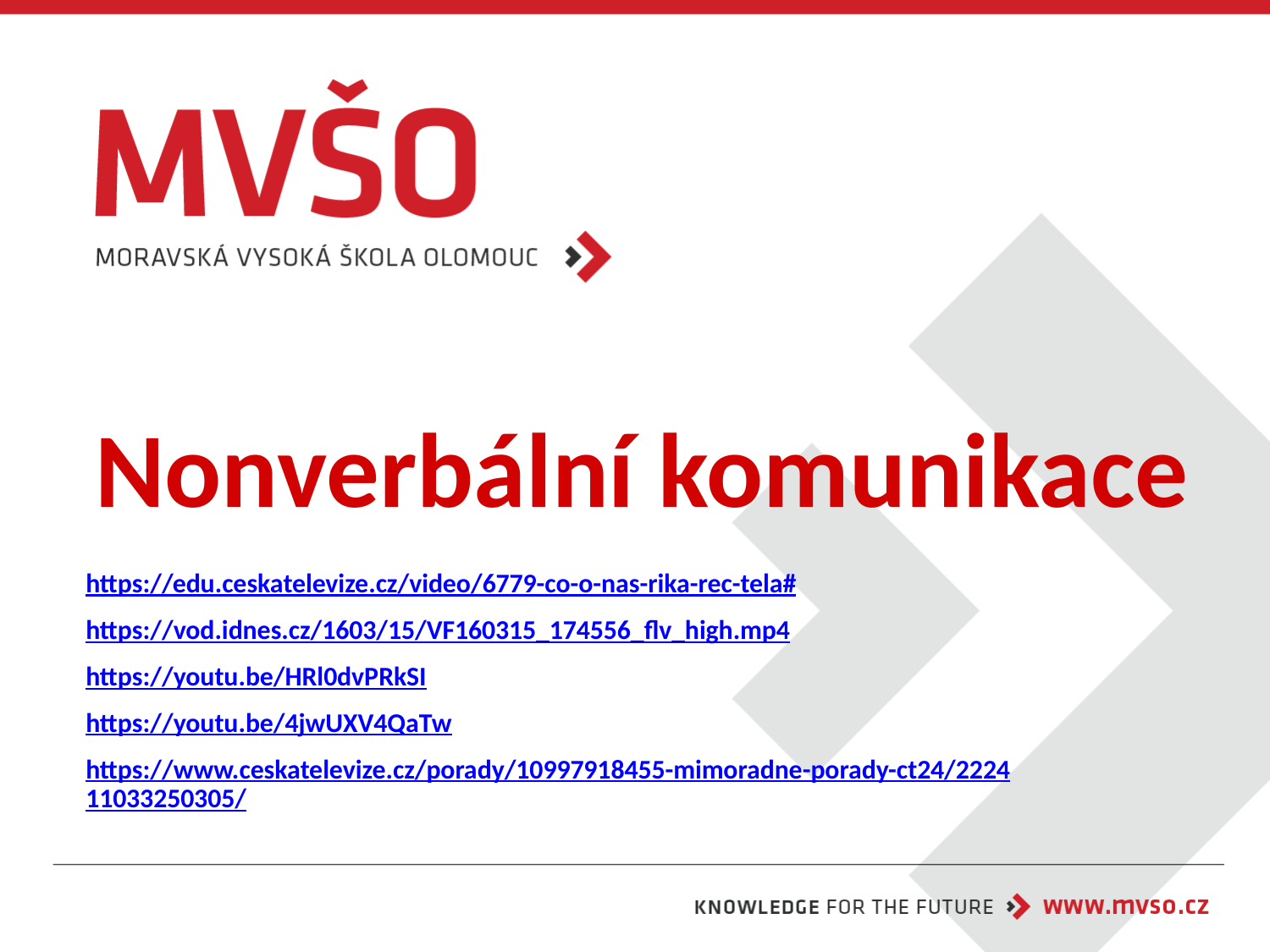

# Nonverbální komunikace
https://edu.ceskatelevize.cz/video/6779-co-o-nas-rika-rec-tela#
https://vod.idnes.cz/1603/15/VF160315_174556_flv_high.mp4
https://youtu.be/HRl0dvPRkSI
https://youtu.be/4jwUXV4QaTw
https://www.ceskatelevize.cz/porady/10997918455-mimoradne-porady-ct24/222411033250305/